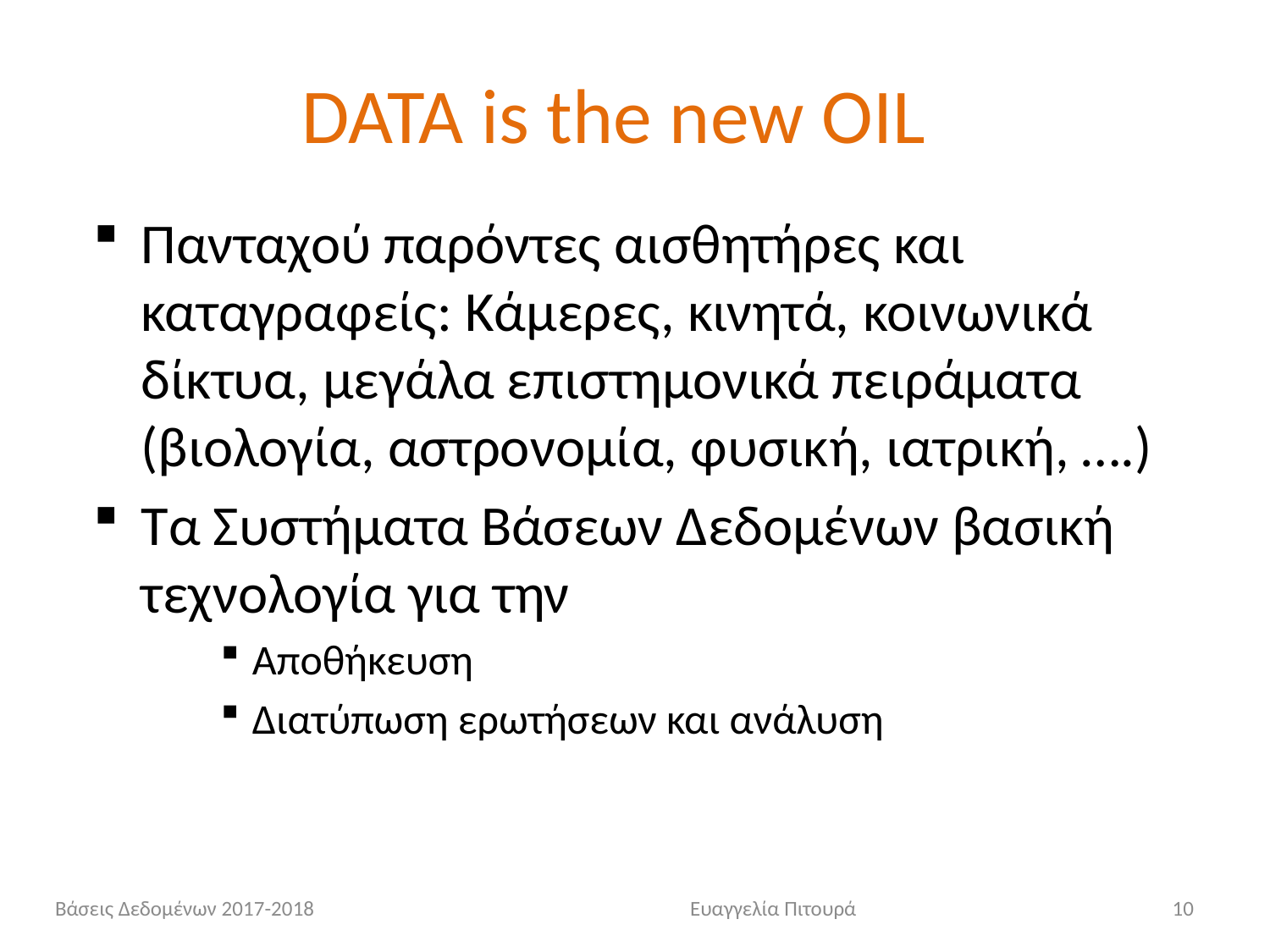

DATA is the new OIL
Πανταχού παρόντες αισθητήρες και καταγραφείς: Κάμερες, κινητά, κοινωνικά δίκτυα, μεγάλα επιστημονικά πειράματα (βιολογία, αστρονομία, φυσική, ιατρική, ….)
Τα Συστήματα Βάσεων Δεδομένων βασική τεχνολογία για την
Αποθήκευση
Διατύπωση ερωτήσεων και ανάλυση

Βάσεις Δεδομένων 2017-2018			Ευαγγελία Πιτουρά
10